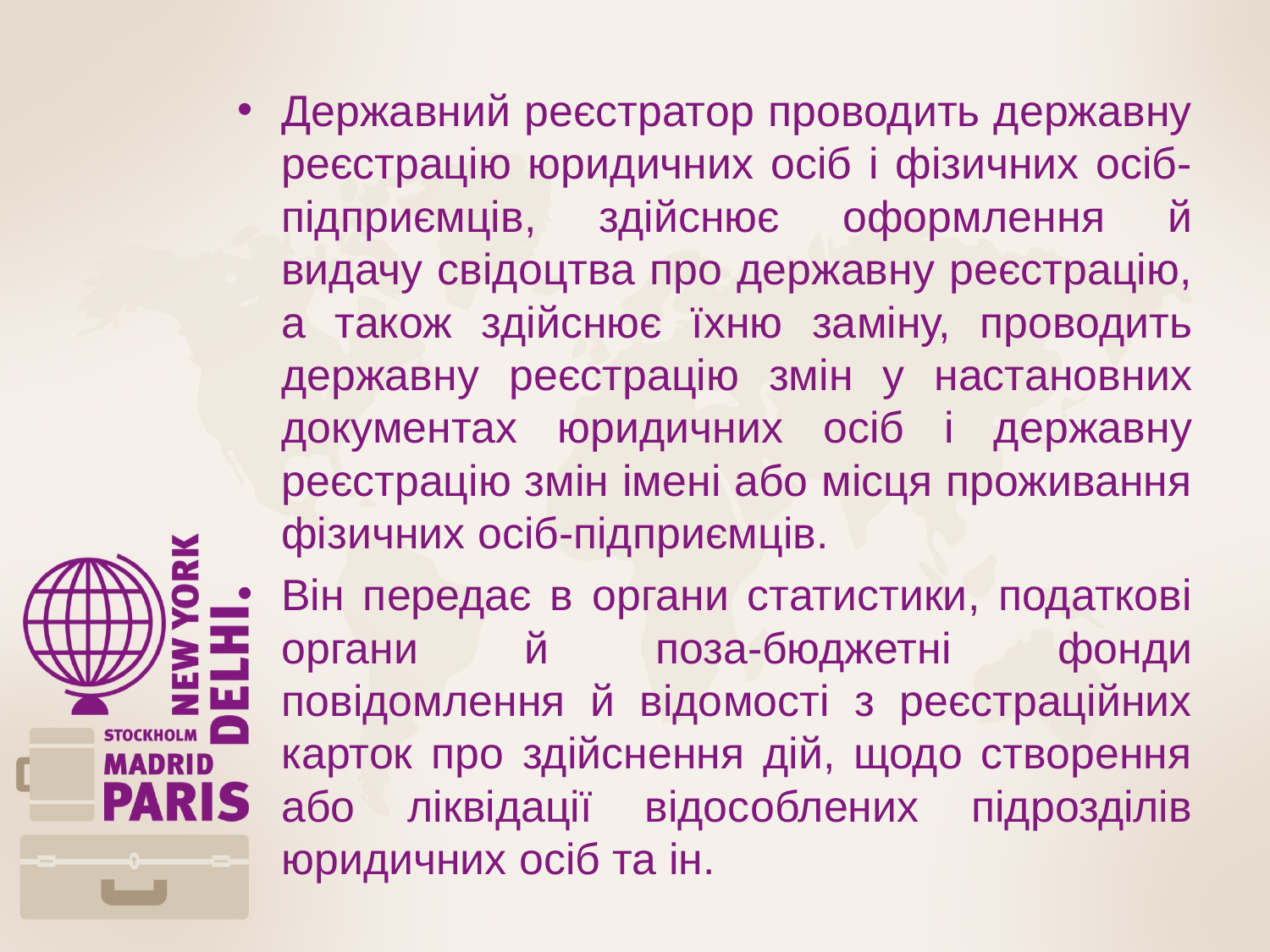

Державний реєстратор проводить державну реєстрацію юридичних осіб і фізичних осіб-підприємців, здійснює оформлення й видачу свідоцтва про державну реєстрацію, а також здійснює їхню заміну, проводить державну реєстрацію змін у настановних документах юридичних осіб і державну реєстрацію змін імені або місця проживання фізичних осіб-підприємців.
Він передає в органи статистики, податкові органи й поза-бюджетні фонди повідомлення й відомості з реєстраційних карток про здійснення дій, щодо створення або ліквідації відособлених підрозділів юридичних осіб та ін.